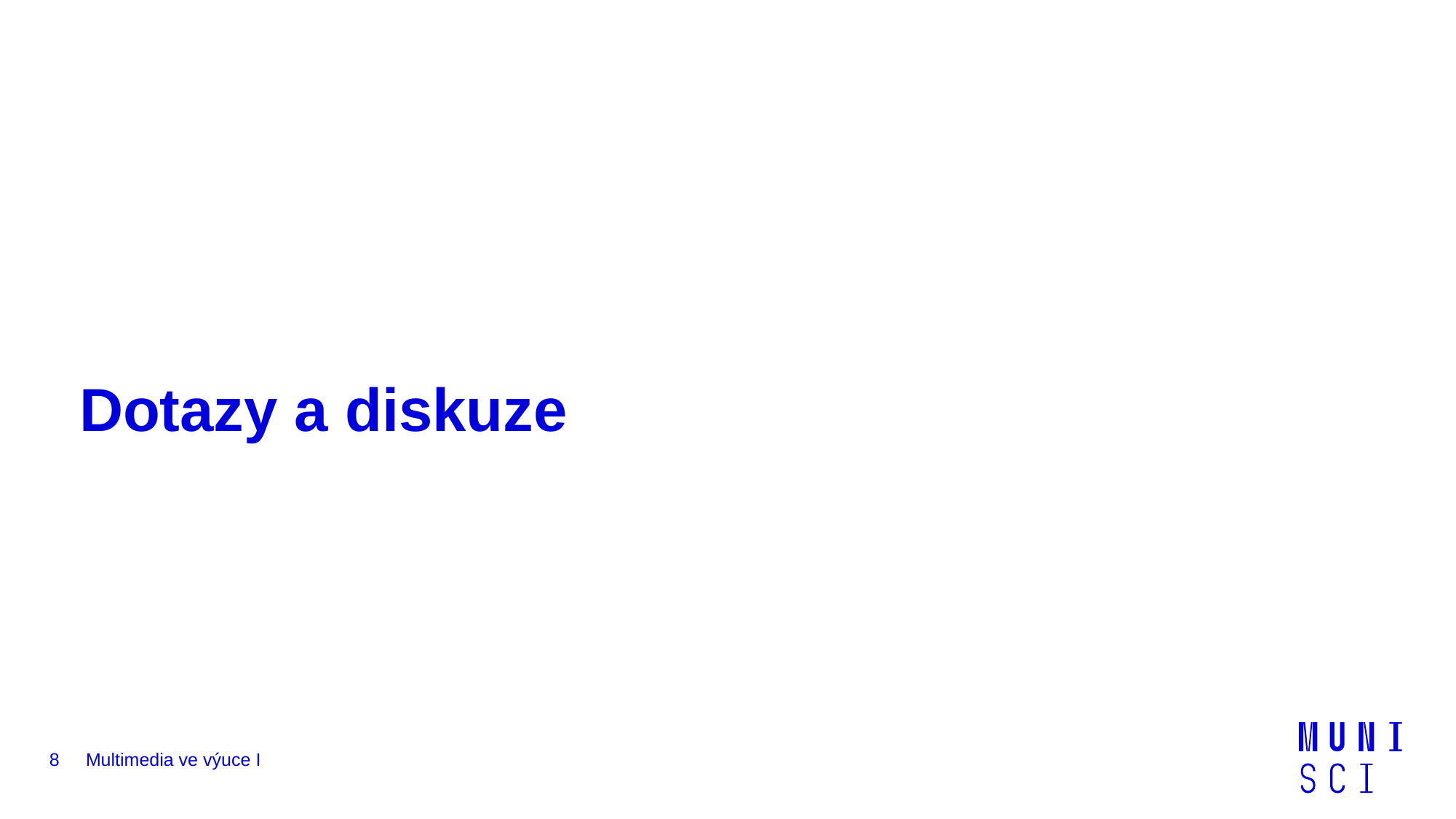

# Dotazy a diskuze
8
Multimedia ve výuce I